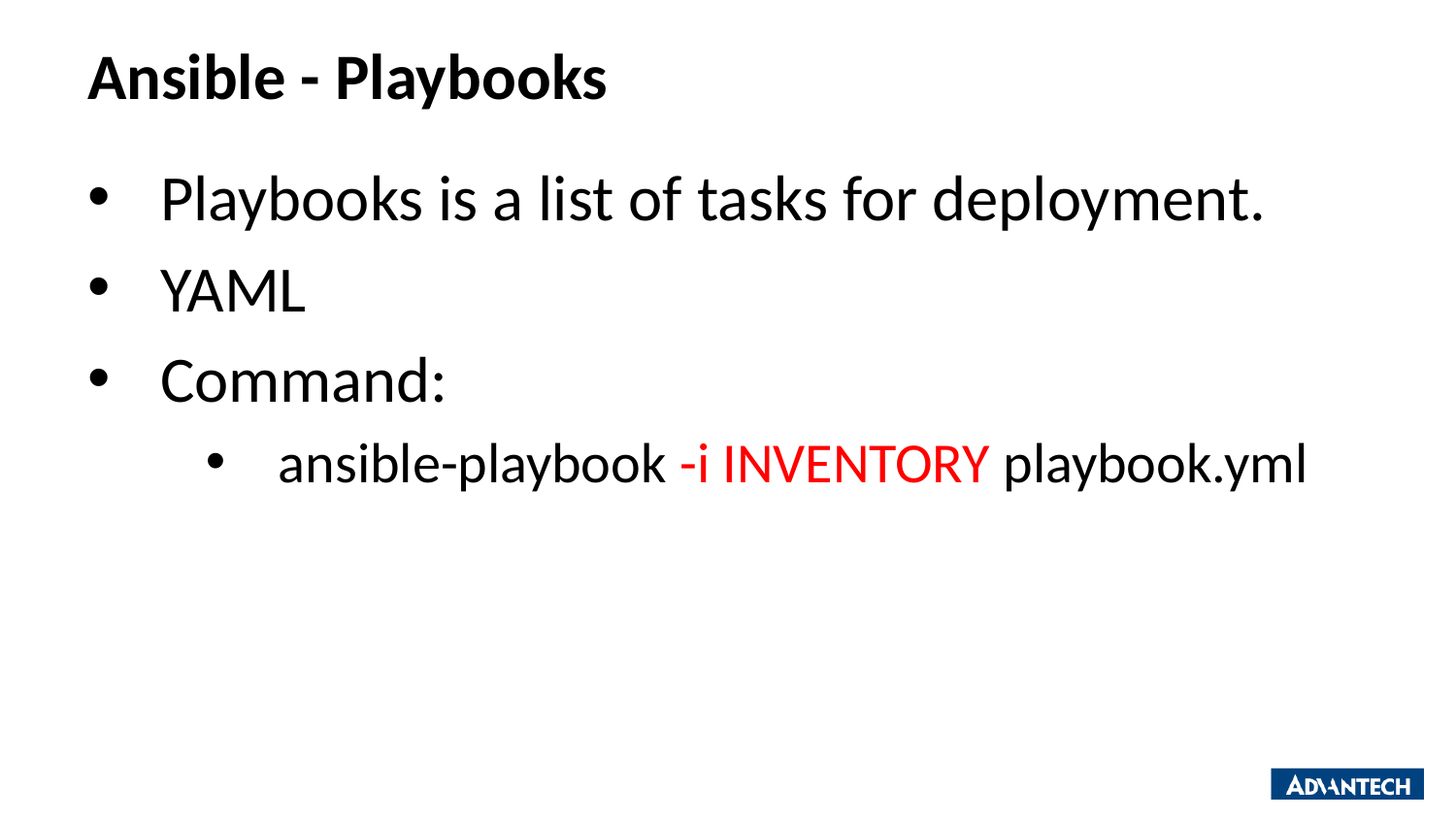

# Ansible - Playbooks
Playbooks is a list of tasks for deployment.
YAML
Command:
ansible-playbook -i INVENTORY playbook.yml